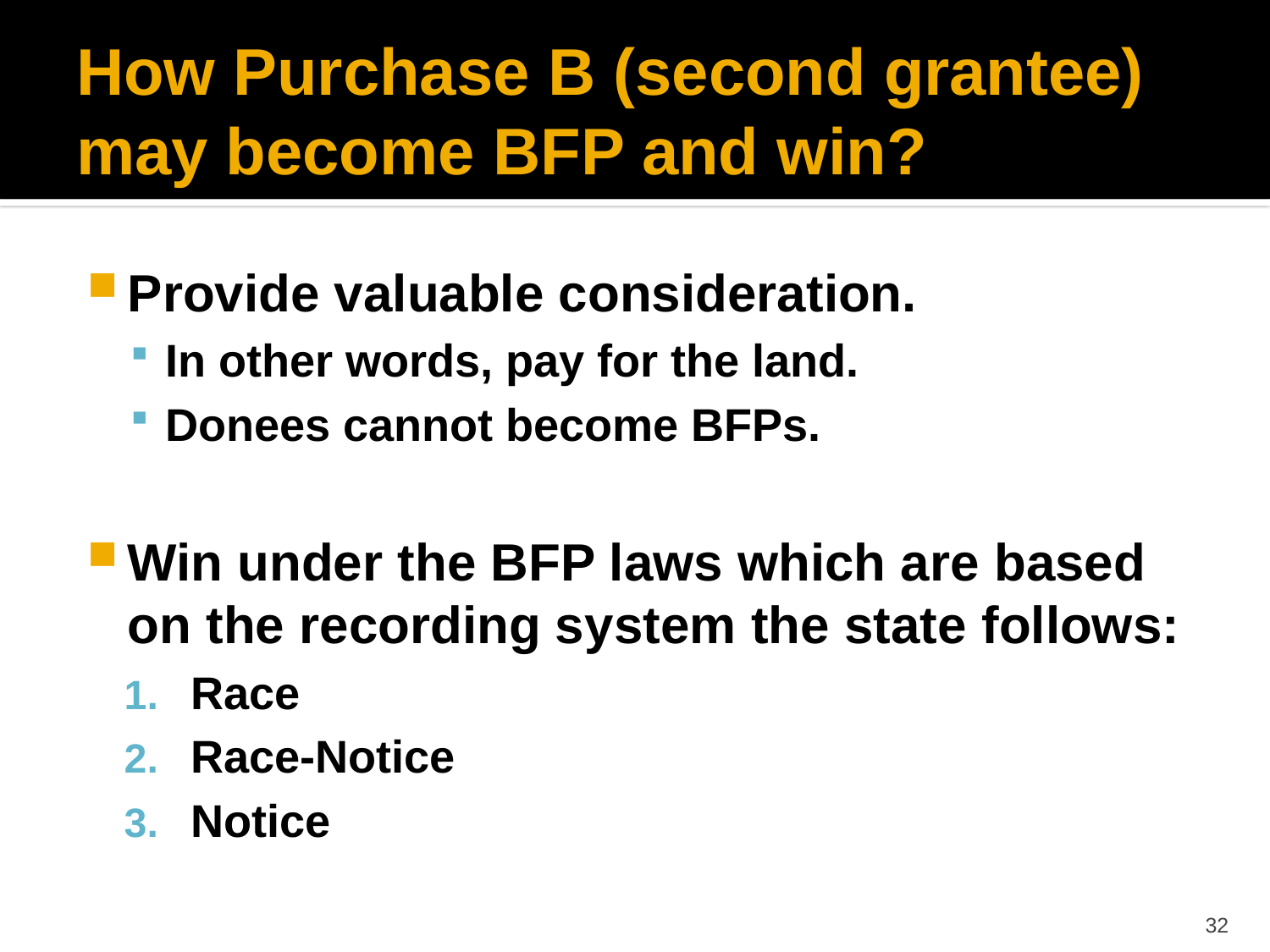

# How Purchase B (second grantee) may become BFP and win?
Provide valuable consideration.
In other words, pay for the land.
Donees cannot become BFPs.

Win under the BFP laws which are based on the recording system the state follows:
Race
Race-Notice
Notice
32